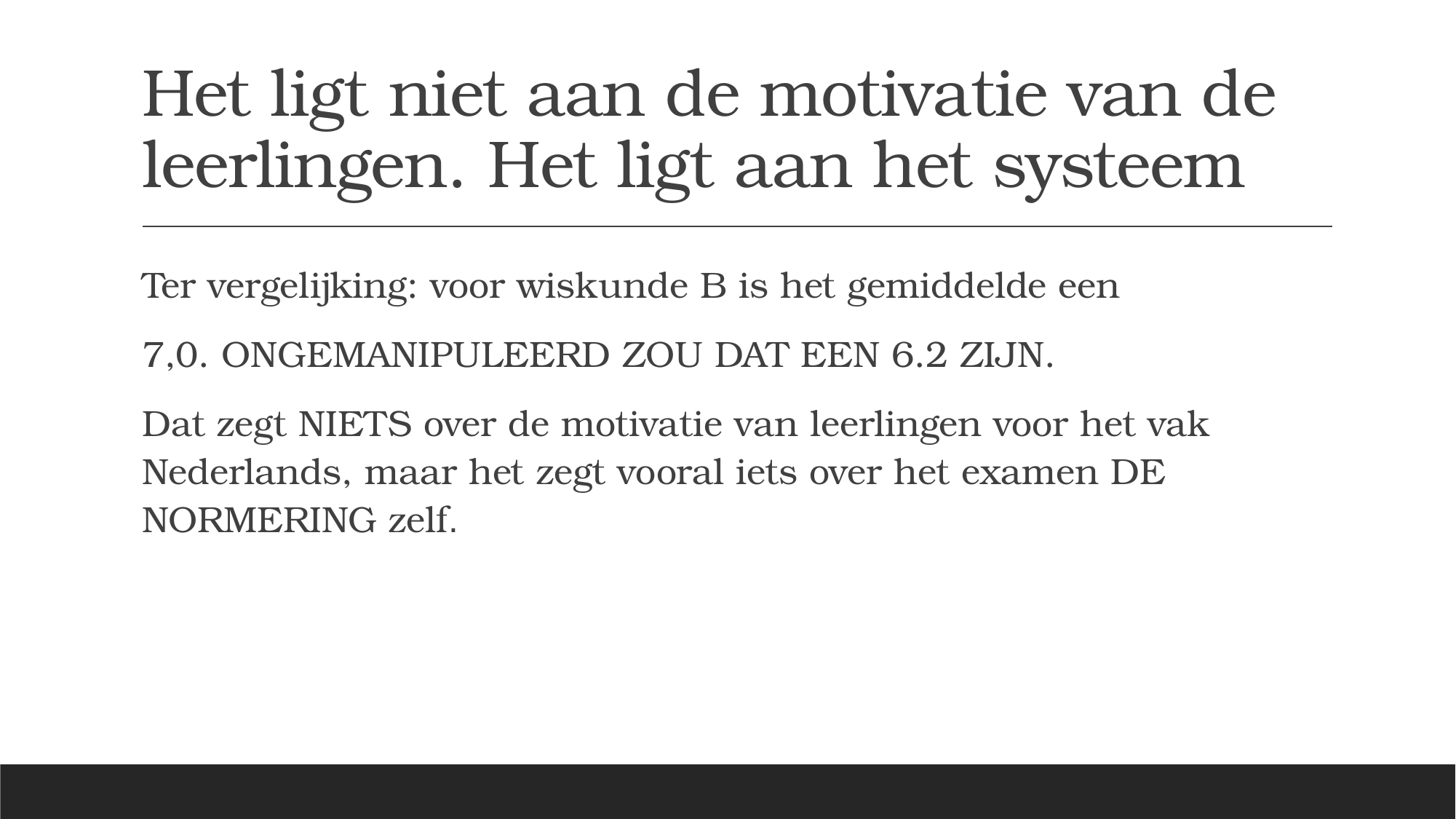

# Het ligt niet aan de motivatie van de leerlingen. Het ligt aan het systeem
Ter vergelijking: voor wiskunde B is het gemiddelde een
7,0. ONGEMANIPULEERD ZOU DAT EEN 6.2 ZIJN.
Dat zegt NIETS over de motivatie van leerlingen voor het vak Nederlands, maar het zegt vooral iets over het examen DE NORMERING zelf.